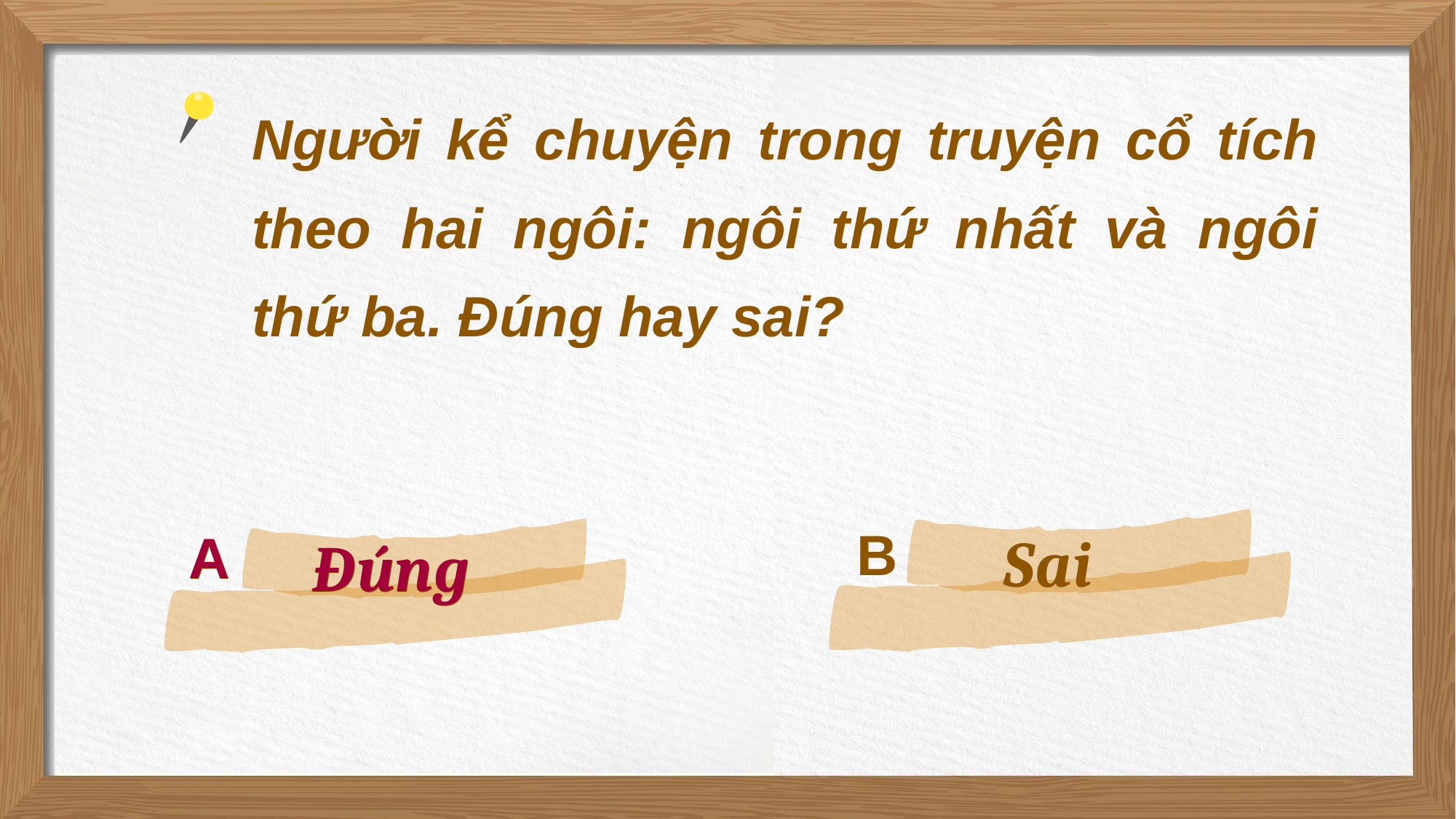

Người kể chuyện trong truyện cổ tích theo hai ngôi: ngôi thứ nhất và ngôi thứ ba. Đúng hay sai?

B
A
A
Sai

Đúng
Đúng